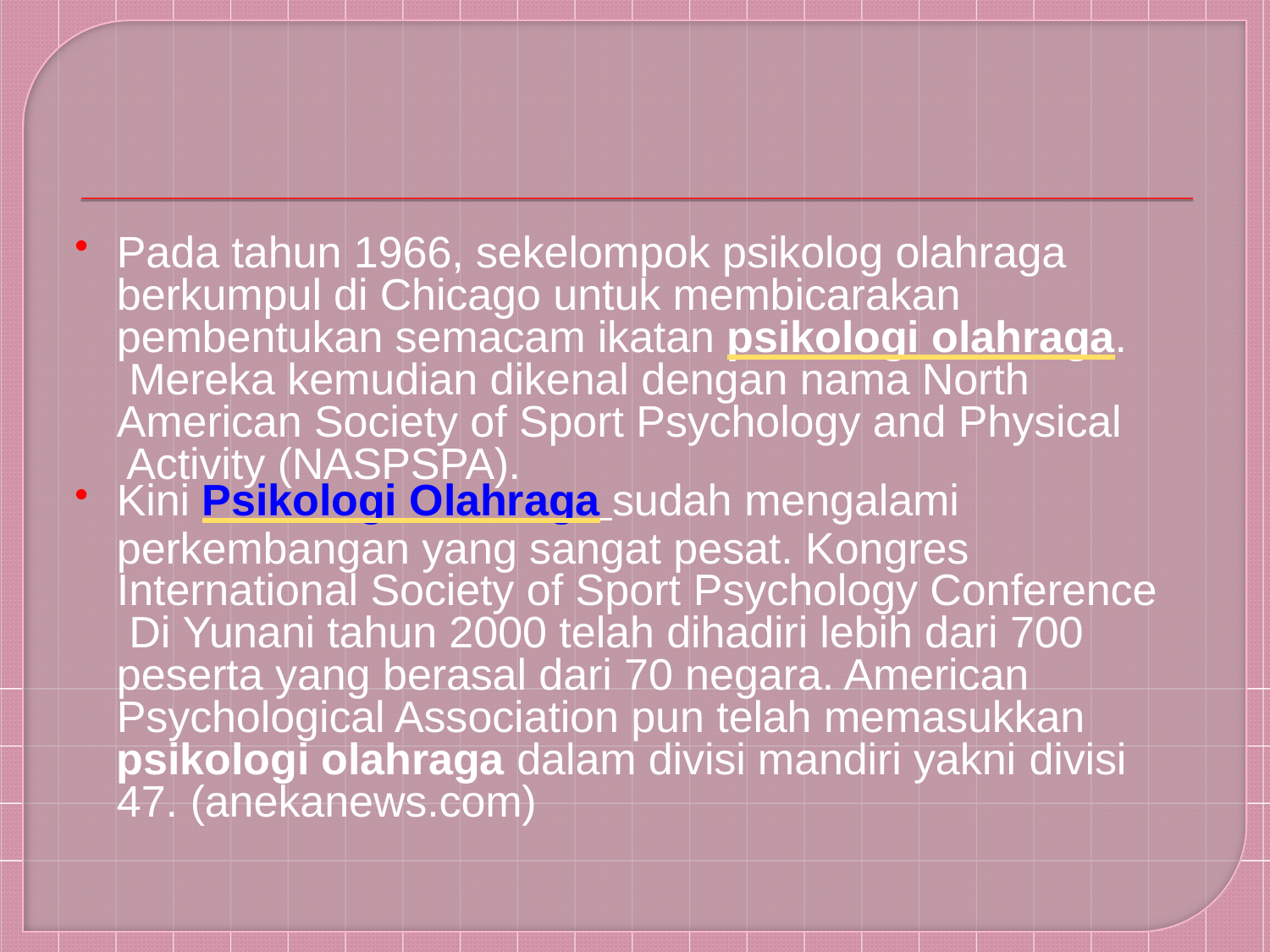

Pada tahun 1966, sekelompok psikolog olahraga  berkumpul di Chicago untuk membicarakan  pembentukan semacam ikatan psikologi olahraga.  Mereka kemudian dikenal dengan nama North  American Society of Sport Psychology and Physical  Activity (NASPSPA).
Kini Psikologi Olahraga sudah mengalami
perkembangan yang sangat pesat. Kongres  International Society of Sport Psychology Conference  Di Yunani tahun 2000 telah dihadiri lebih dari 700  peserta yang berasal dari 70 negara. American  Psychological Association pun telah memasukkan  psikologi olahraga dalam divisi mandiri yakni divisi
47. (anekanews.com)